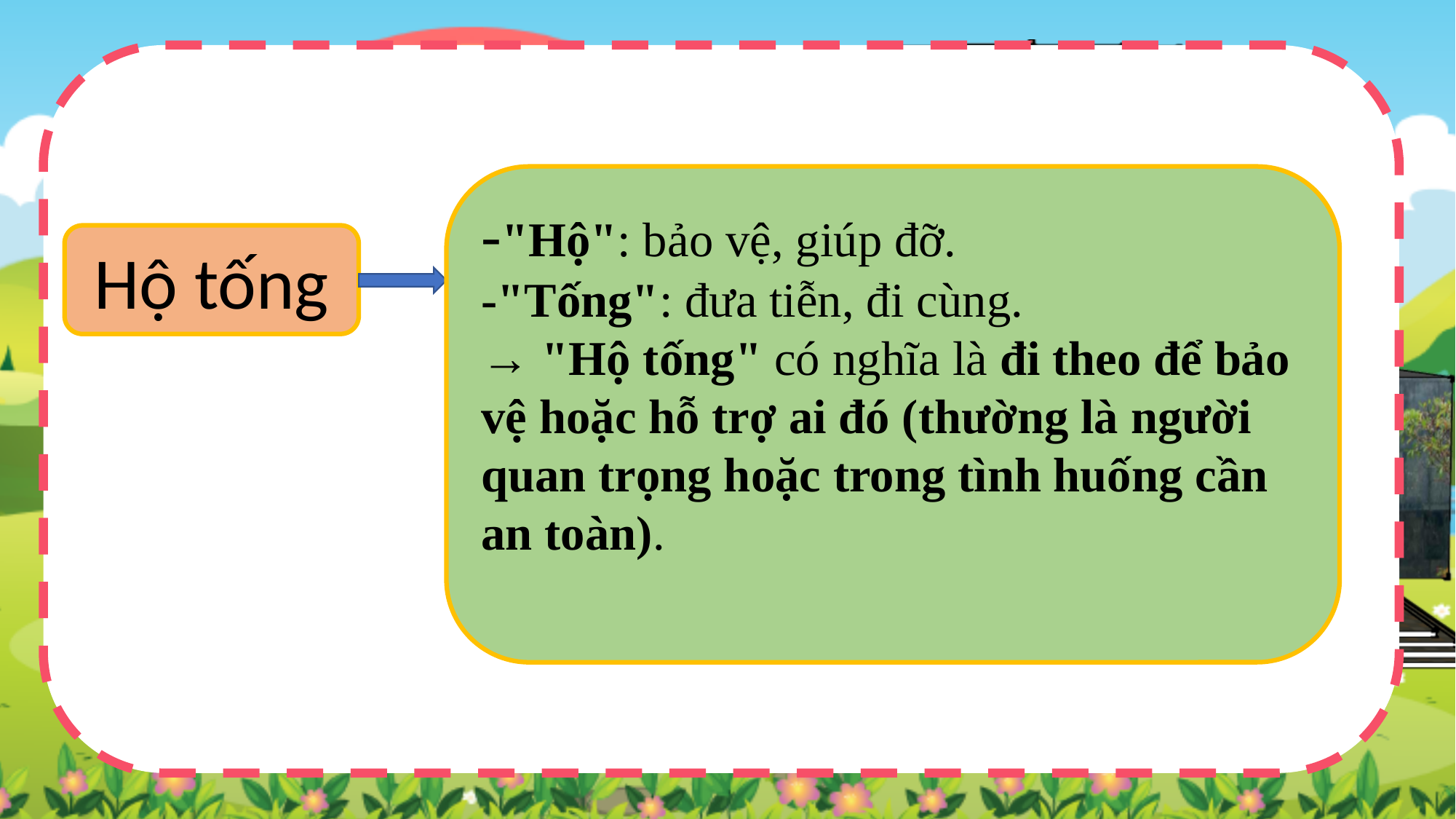

-"Hộ": bảo vệ, giúp đỡ.
-"Tống": đưa tiễn, đi cùng.
→ "Hộ tống" có nghĩa là đi theo để bảo vệ hoặc hỗ trợ ai đó (thường là người quan trọng hoặc trong tình huống cần an toàn).

Hộ tống